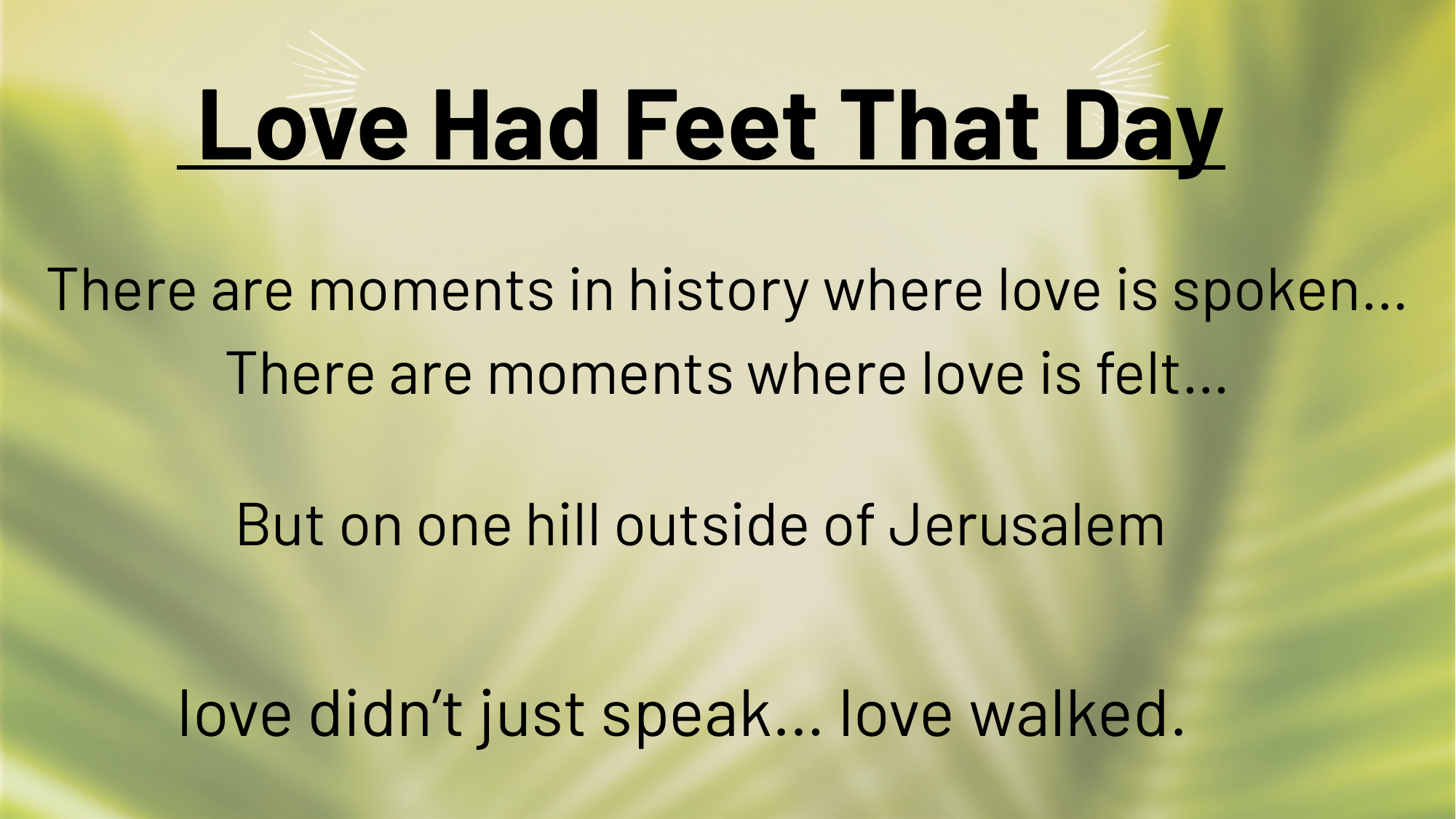

Love Had Feet That Day
There are moments in history where love is spoken…
There are moments where love is felt…
But on one hill outside of Jerusalem

love didn’t just speak… love walked.